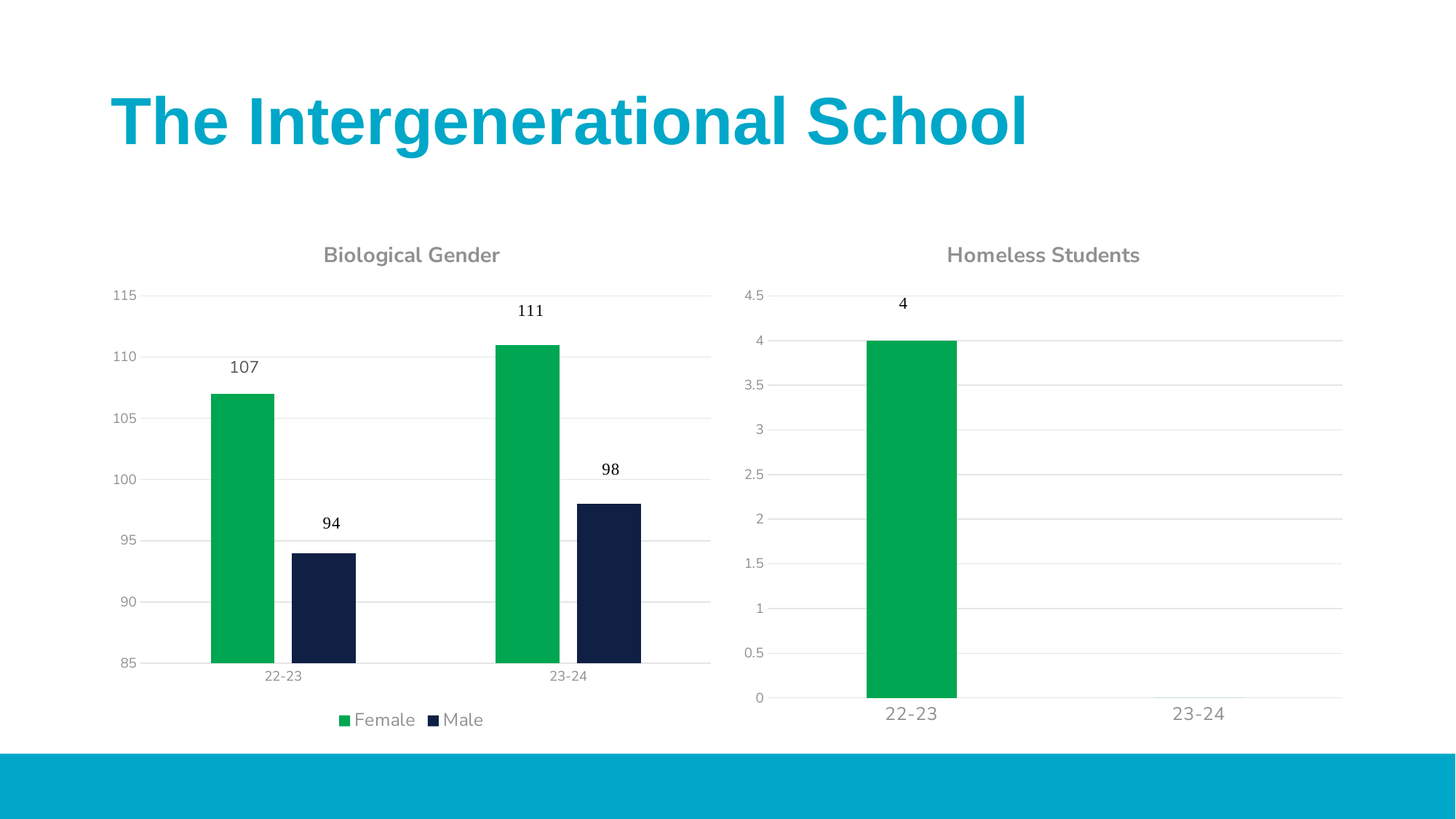

# The Intergenerational School

### Chart: Biological Gender

| Category | Female | Male |
|---|---|---|
| 22-23 | 107.0 | 94.0 |
| 23-24 | 111.0 | 98.0 |

### Chart:

| Category | Homeless Students |
|---|---|
| 22-23 | 4.0 |
| 23-24 | 0.0 |
107